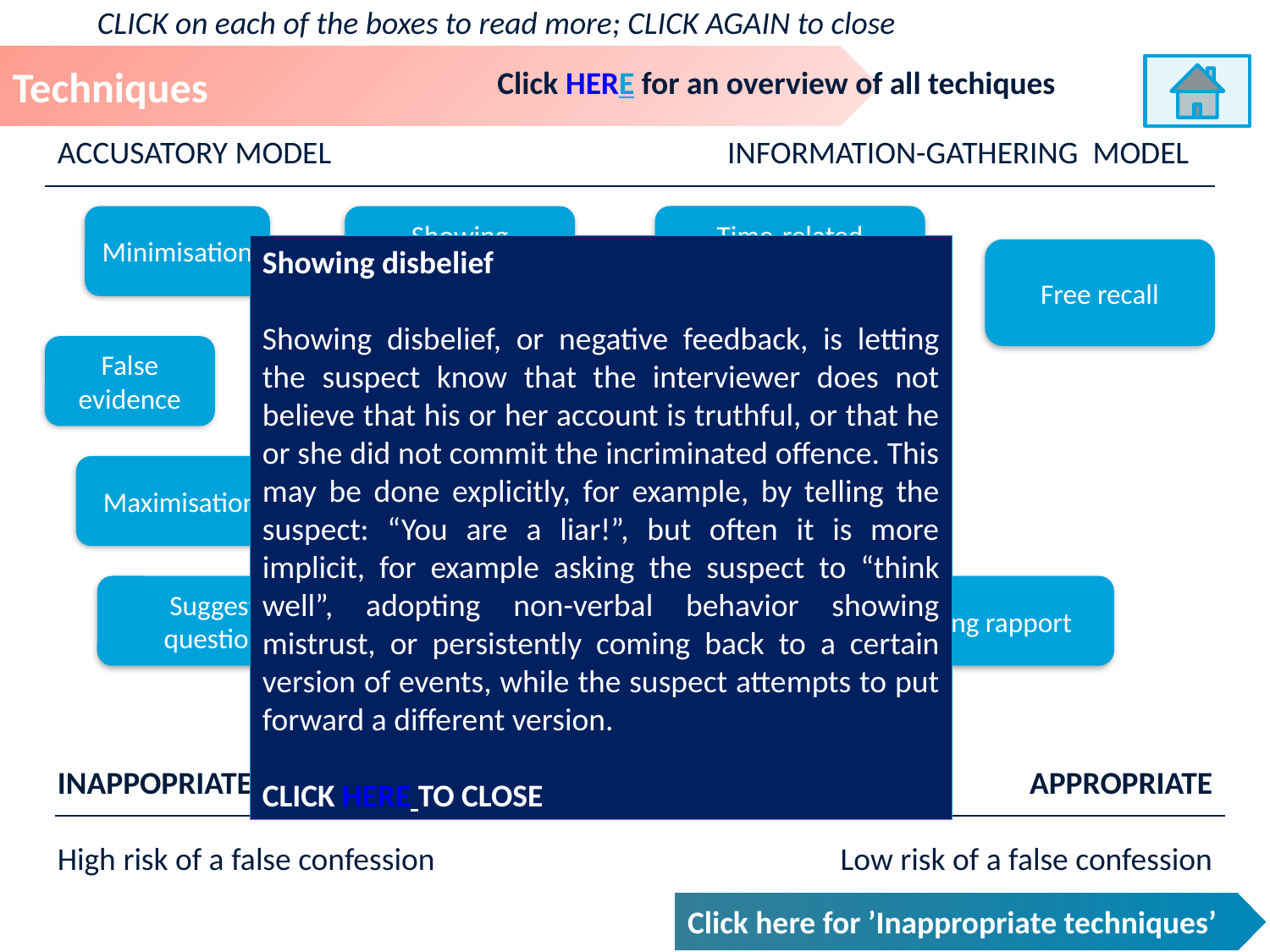

CLICK on each of the boxes to read more; CLICK AGAIN to close
Techniques
Click HERE for an overview of all techiques

ACCUSATORY MODEL
INFORMATION-GATHERING  MODEL
Time-related questions
Minimisation
Showing disbelief
Free recall
False evidence
False promises
Confronting with existing evidence
Exploring inconsistencies
Maximisation
Hypothetical questions
Suggesting questioning
Building rapport
Persuasion
Repetitive questioning
INAPPOPRIATE

High risk of a false confession
APPROPRIATE

Low risk of a false confession

Showing disbelief

Showing disbelief, or negative feedback, is letting the suspect know that the interviewer does not believe that his or her account is truthful, or that he or she did not commit the incriminated offence. This may be done explicitly, for example, by telling the suspect: “You are a liar!”, but often it is more implicit, for example asking the suspect to “think well”, adopting non-verbal behavior showing mistrust, or persistently coming back to a certain version of events, while the suspect attempts to put forward a different version.

CLICK HERE TO CLOSE
Click here for ’Inappropriate techniques’